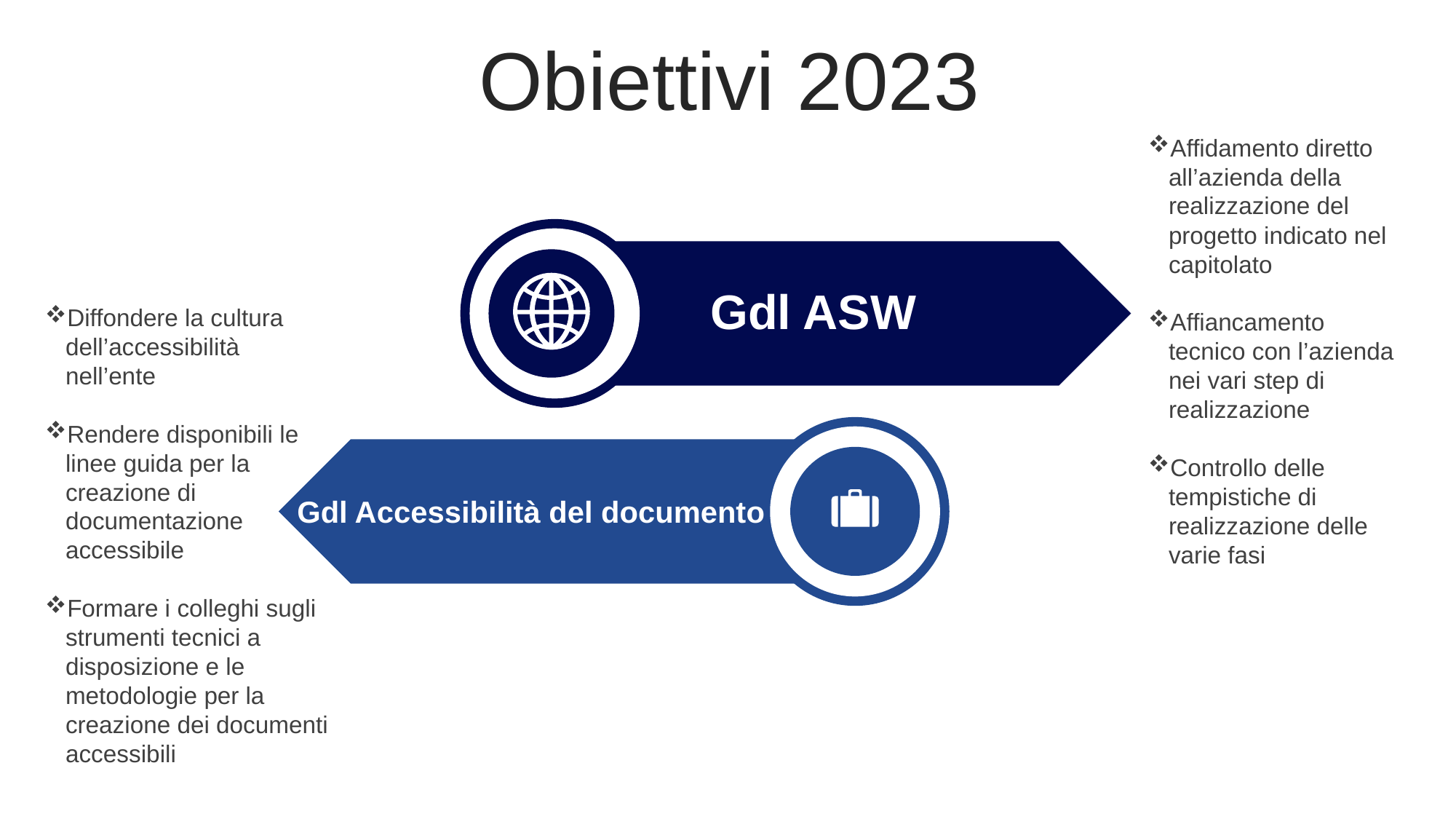

Obiettivi 2023
Affidamento diretto all’azienda della realizzazione del progetto indicato nel capitolato

Affiancamento tecnico con l’azienda nei vari step di realizzazione

Controllo delle tempistiche di realizzazione delle varie fasi

Diffondere la cultura dell’accessibilità nell’ente

Rendere disponibili le linee guida per la creazione di documentazione accessibile

Formare i colleghi sugli strumenti tecnici a disposizione e le metodologie per la creazione dei documenti accessibili

Gdl ASW

Gdl Accessibilità del documento